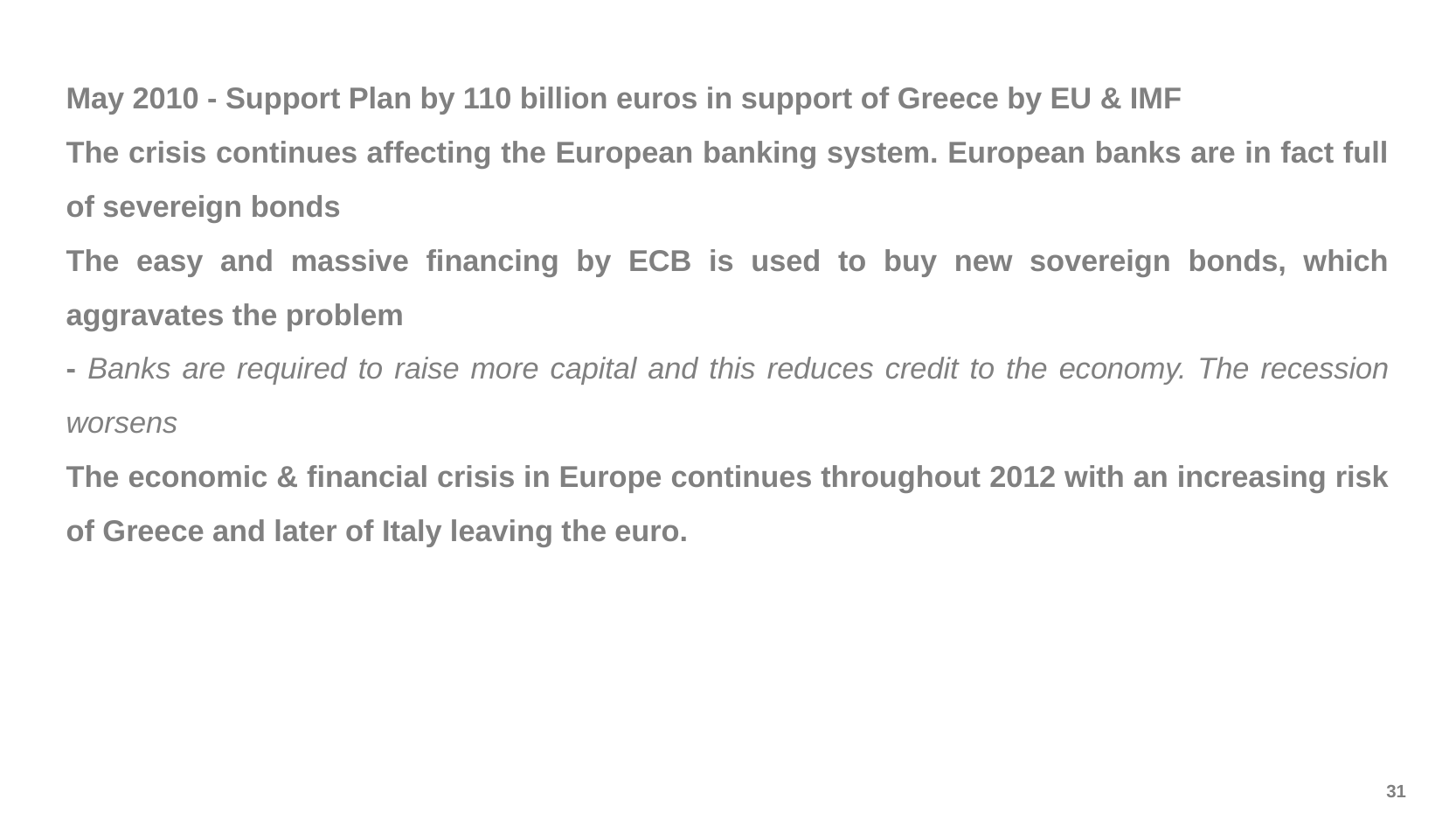

May 2010 - Support Plan by 110 billion euros in support of Greece by EU & IMF
The crisis continues affecting the European banking system. European banks are in fact full of severeign bonds
The easy and massive financing by ECB is used to buy new sovereign bonds, which aggravates the problem
- Banks are required to raise more capital and this reduces credit to the economy. The recession worsens
The economic & financial crisis in Europe continues throughout 2012 with an increasing risk of Greece and later of Italy leaving the euro.

31